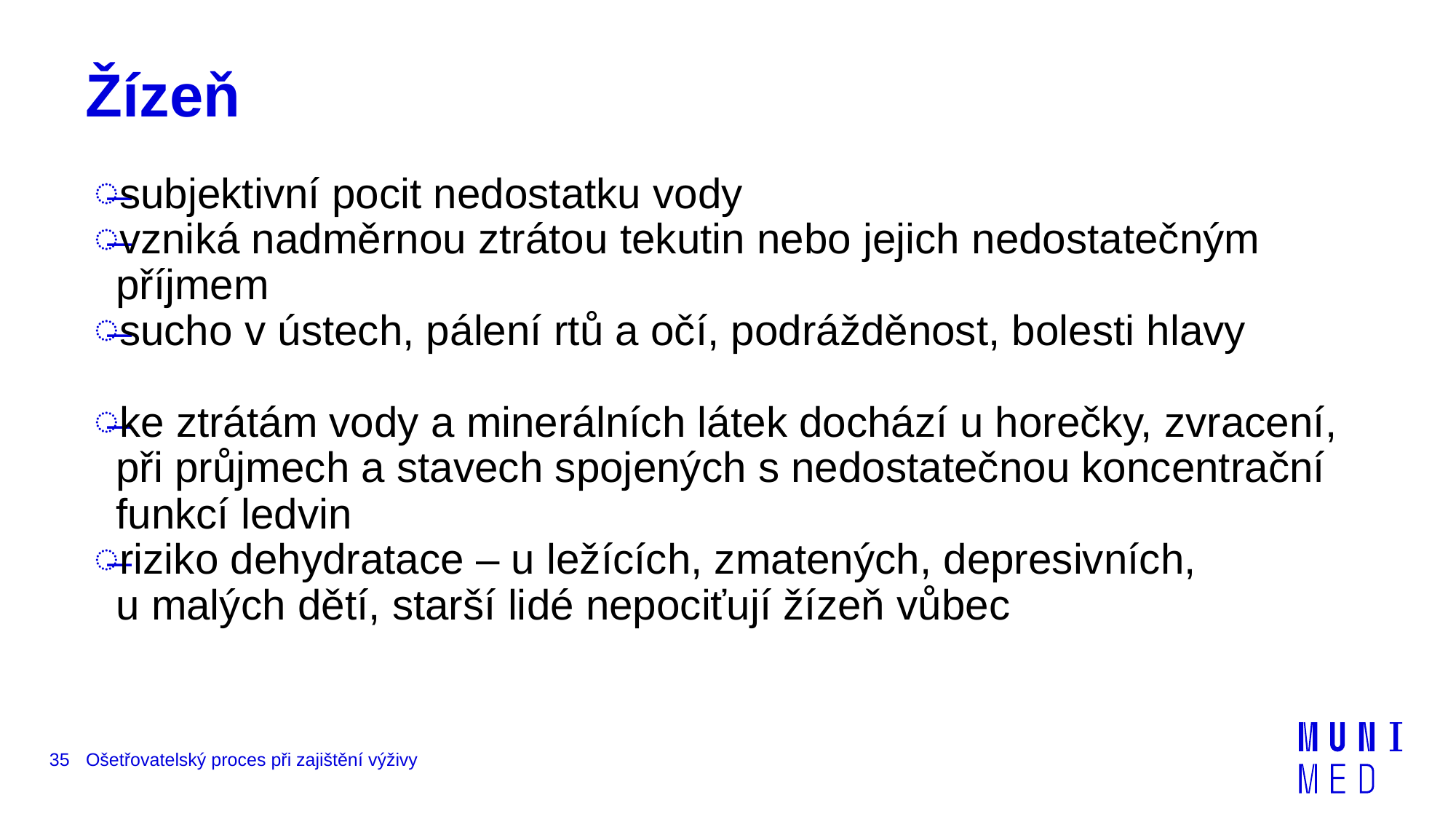

# Žízeň
subjektivní pocit nedostatku vody
vzniká nadměrnou ztrátou tekutin nebo jejich nedostatečným příjmem
sucho v ústech, pálení rtů a očí, podrážděnost, bolesti hlavy

ke ztrátám vody a minerálních látek dochází u horečky, zvracení, při průjmech a stavech spojených s nedostatečnou koncentrační funkcí ledvin
riziko dehydratace – u ležících, zmatených, depresivních,
u malých dětí, starší lidé nepociťují žízeň vůbec

35
Ošetřovatelský proces při zajištění výživy